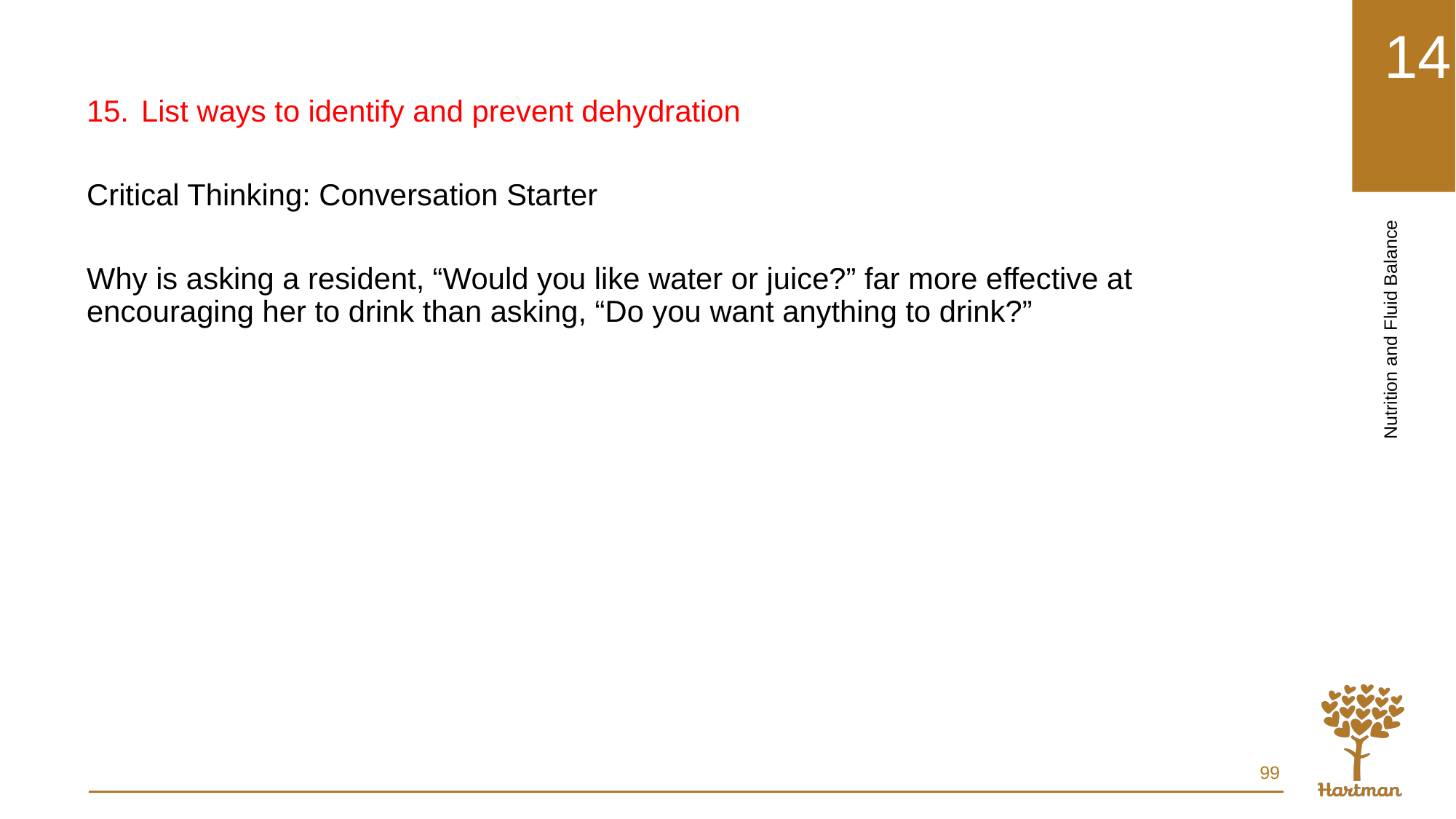

List ways to identify and prevent dehydration

Critical Thinking: Conversation Starter

Why is asking a resident, “Would you like water or juice?” far more effective at encouraging her to drink than asking, “Do you want anything to drink?”

99